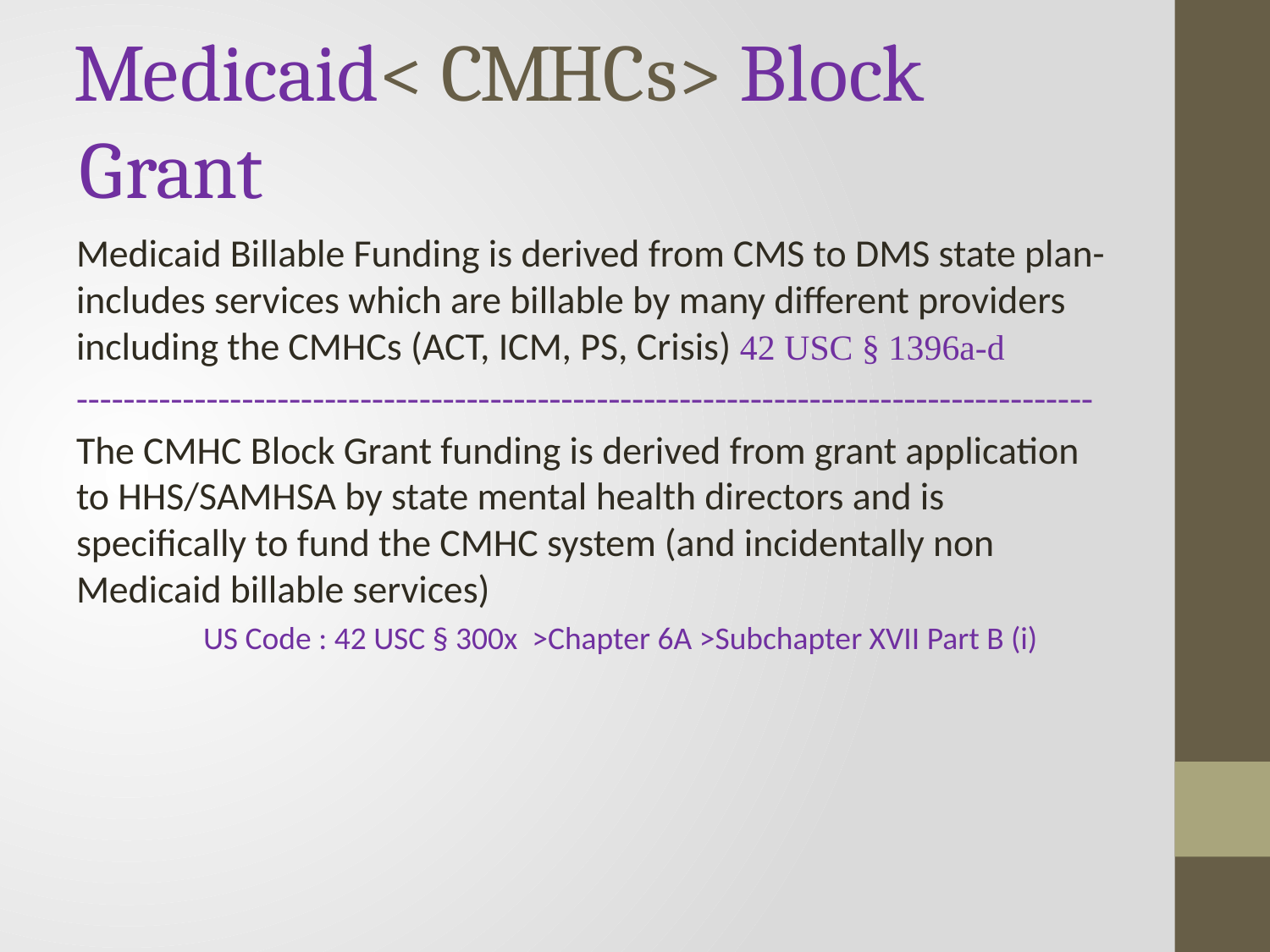

# Medicaid< CMHCs> Block Grant
Medicaid Billable Funding is derived from CMS to DMS state plan- includes services which are billable by many different providers including the CMHCs (ACT, ICM, PS, Crisis) 42 USC § 1396a-d
--------------------------------------------------------------------------------------
The CMHC Block Grant funding is derived from grant application to HHS/SAMHSA by state mental health directors and is specifically to fund the CMHC system (and incidentally non Medicaid billable services)
	US Code : 42 USC § 300x  >Chapter 6A >Subchapter XVII Part B (i)